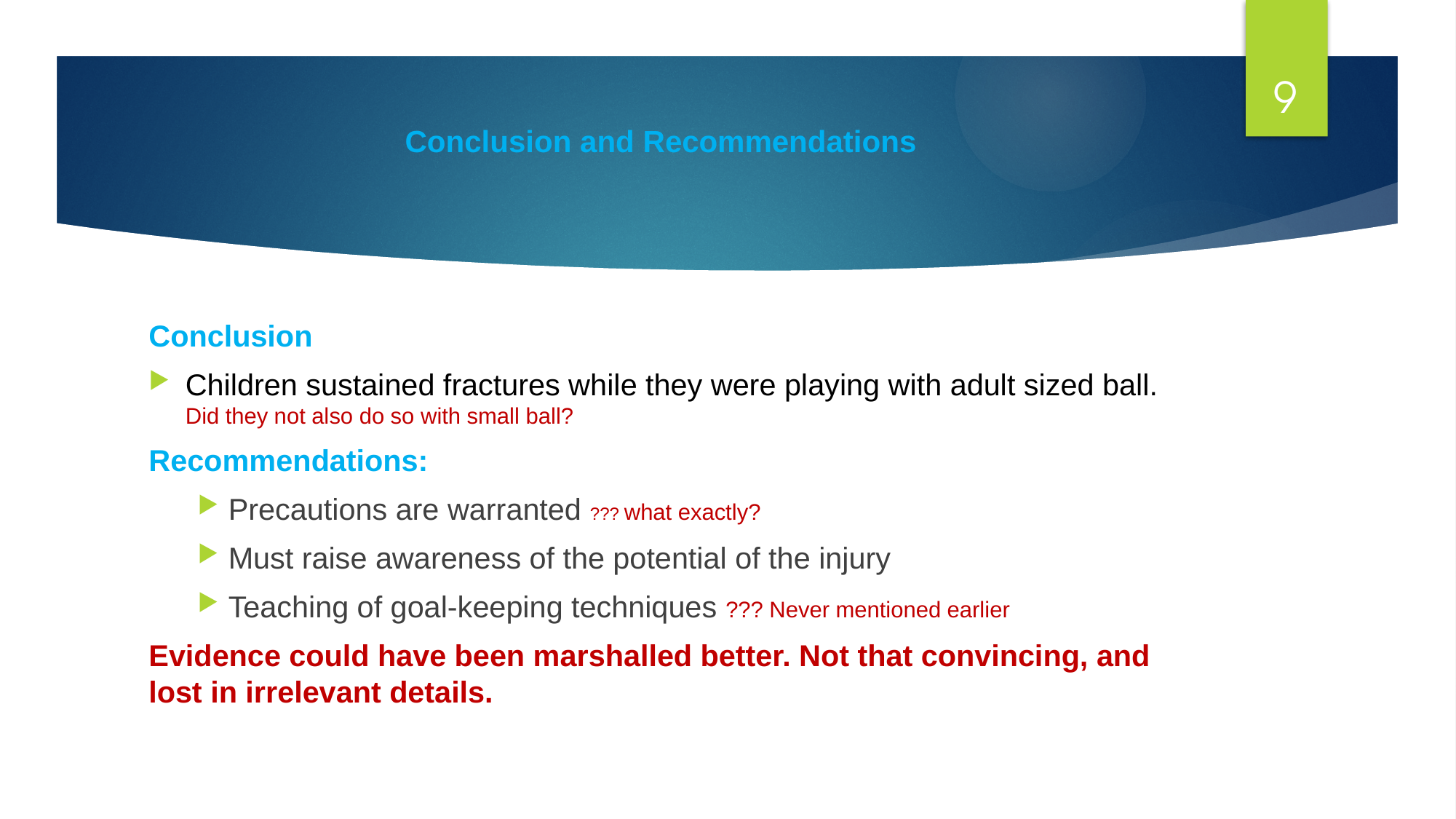

9
# Conclusion and Recommendations
Conclusion
Children sustained fractures while they were playing with adult sized ball.  Did they not also do so with small ball?
Recommendations:
Precautions are warranted ??? what exactly?
Must raise awareness of the potential of the injury
Teaching of goal-keeping techniques ??? Never mentioned earlier
Evidence could have been marshalled better. Not that convincing, and lost in irrelevant details.